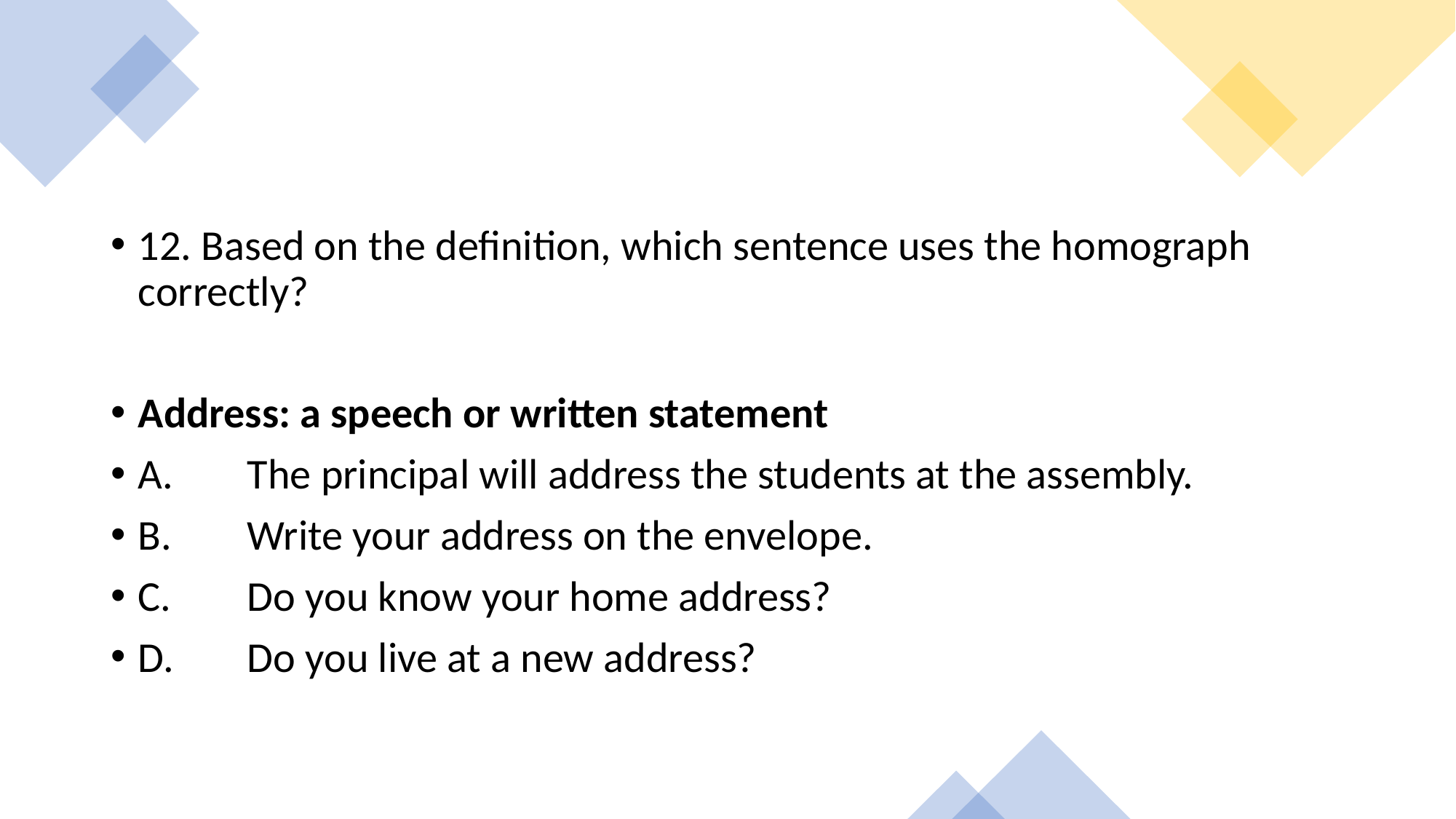

12. Based on the definition, which sentence uses the homograph correctly?

Address: a speech or written statement
A.	The principal will address the students at the assembly.
B.	Write your address on the envelope.
C.	Do you know your home address?
D.	Do you live at a new address?